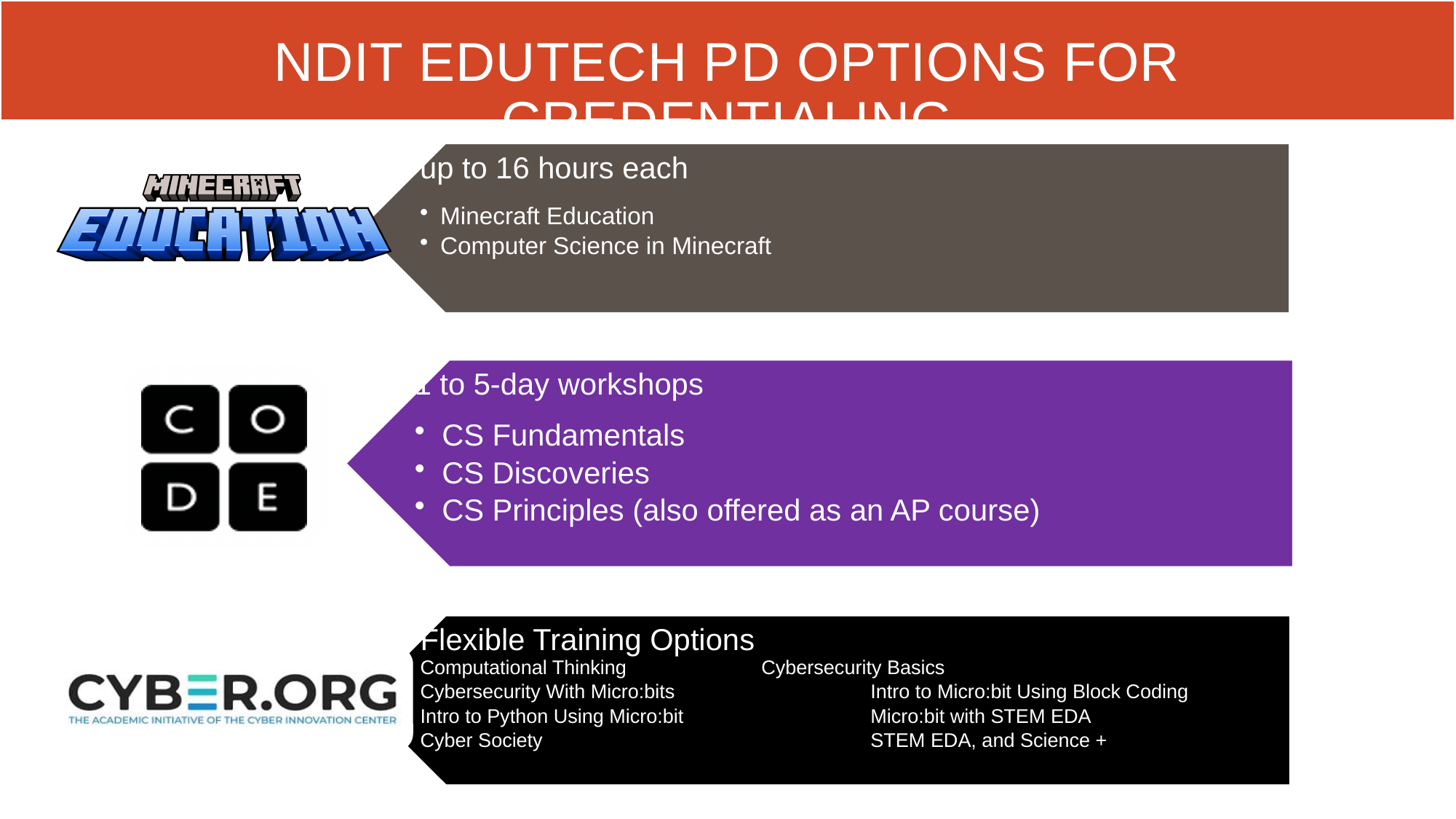

# NDIT EduTech PD options for credentialing
up to 16 hours each
Minecraft Education
Computer Science in Minecraft
1 to 5-day workshops
CS Fundamentals
CS Discoveries
CS Principles (also offered as an AP course)
Flexible Training Options
Computational Thinking		Cybersecurity Basics
Cybersecurity With Micro:bits		Intro to Micro:bit Using Block Coding
Intro to Python Using Micro:bit		Micro:bit with STEM EDA
Cyber Society				STEM EDA, and Science +